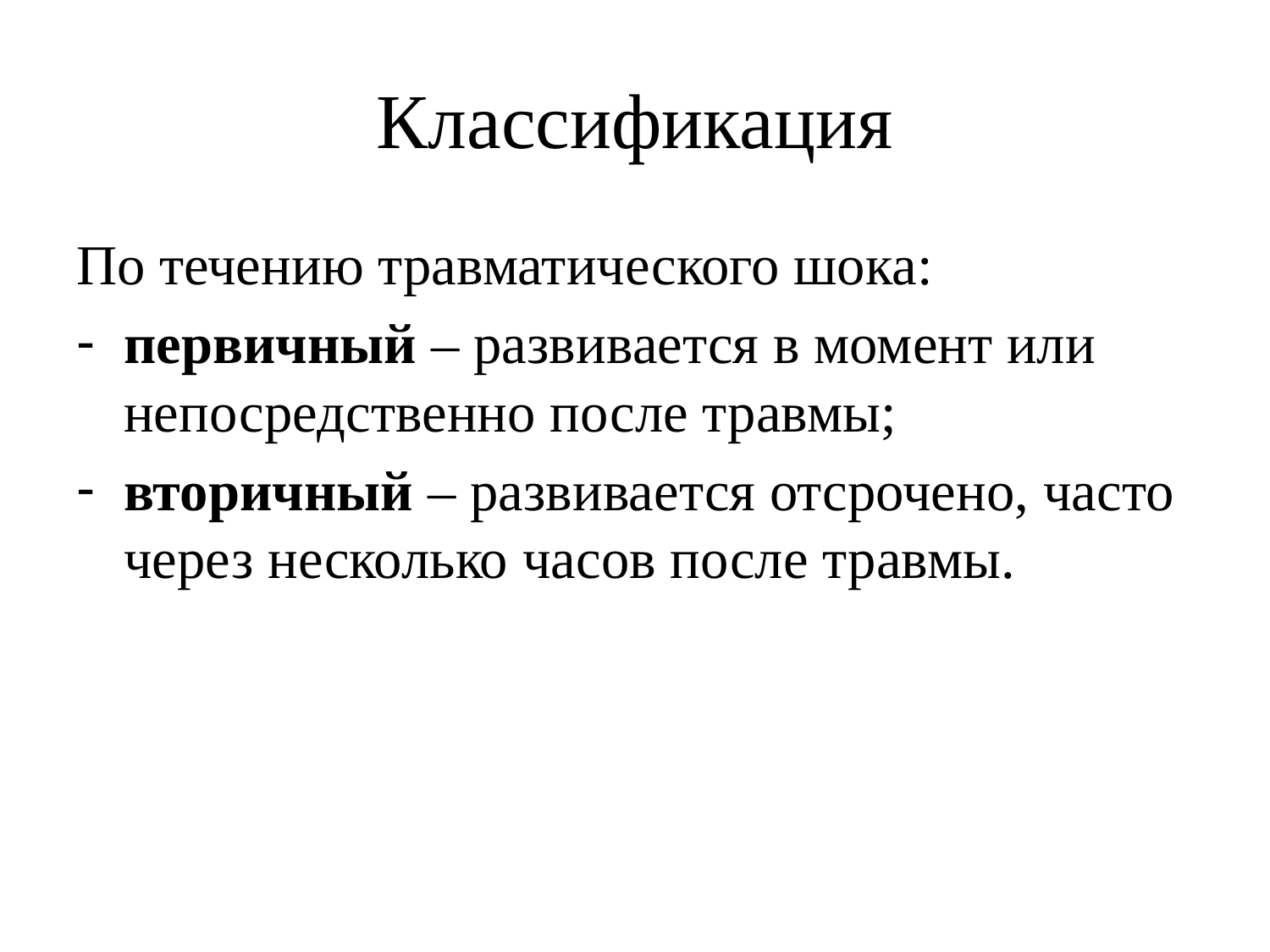

# Классификация
По течению травматического шока:
первичный – развивается в момент или непосредственно после травмы;
вторичный – развивается отсрочено, часто через несколько часов после травмы.